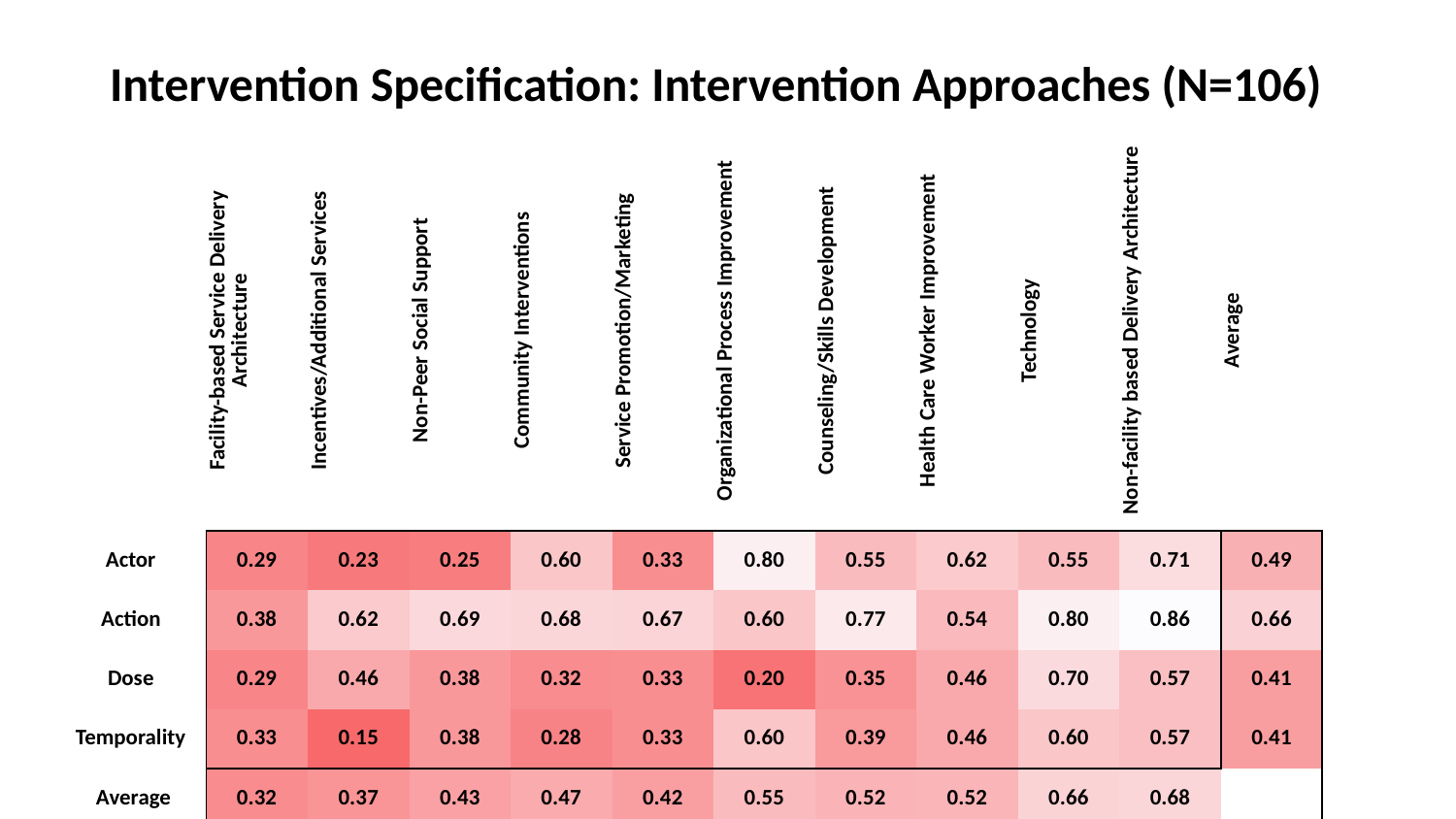

Intervention Specification: Intervention Approaches (N=106)
|  | Facility-based Service Delivery Architecture | Incentives/Additional Services | Non-Peer Social Support | Community Interventions | Service Promotion/Marketing | Organizational Process Improvement | Counseling/Skills Development | Health Care Worker Improvement | Technology | Non-facility based Delivery Architecture | Average |
| --- | --- | --- | --- | --- | --- | --- | --- | --- | --- | --- | --- |
| Actor | 0.29 | 0.23 | 0.25 | 0.60 | 0.33 | 0.80 | 0.55 | 0.62 | 0.55 | 0.71 | 0.49 |
| Action | 0.38 | 0.62 | 0.69 | 0.68 | 0.67 | 0.60 | 0.77 | 0.54 | 0.80 | 0.86 | 0.66 |
| Dose | 0.29 | 0.46 | 0.38 | 0.32 | 0.33 | 0.20 | 0.35 | 0.46 | 0.70 | 0.57 | 0.41 |
| Temporality | 0.33 | 0.15 | 0.38 | 0.28 | 0.33 | 0.60 | 0.39 | 0.46 | 0.60 | 0.57 | 0.41 |
| Average | 0.32 | 0.37 | 0.43 | 0.47 | 0.42 | 0.55 | 0.52 | 0.52 | 0.66 | 0.68 |  |